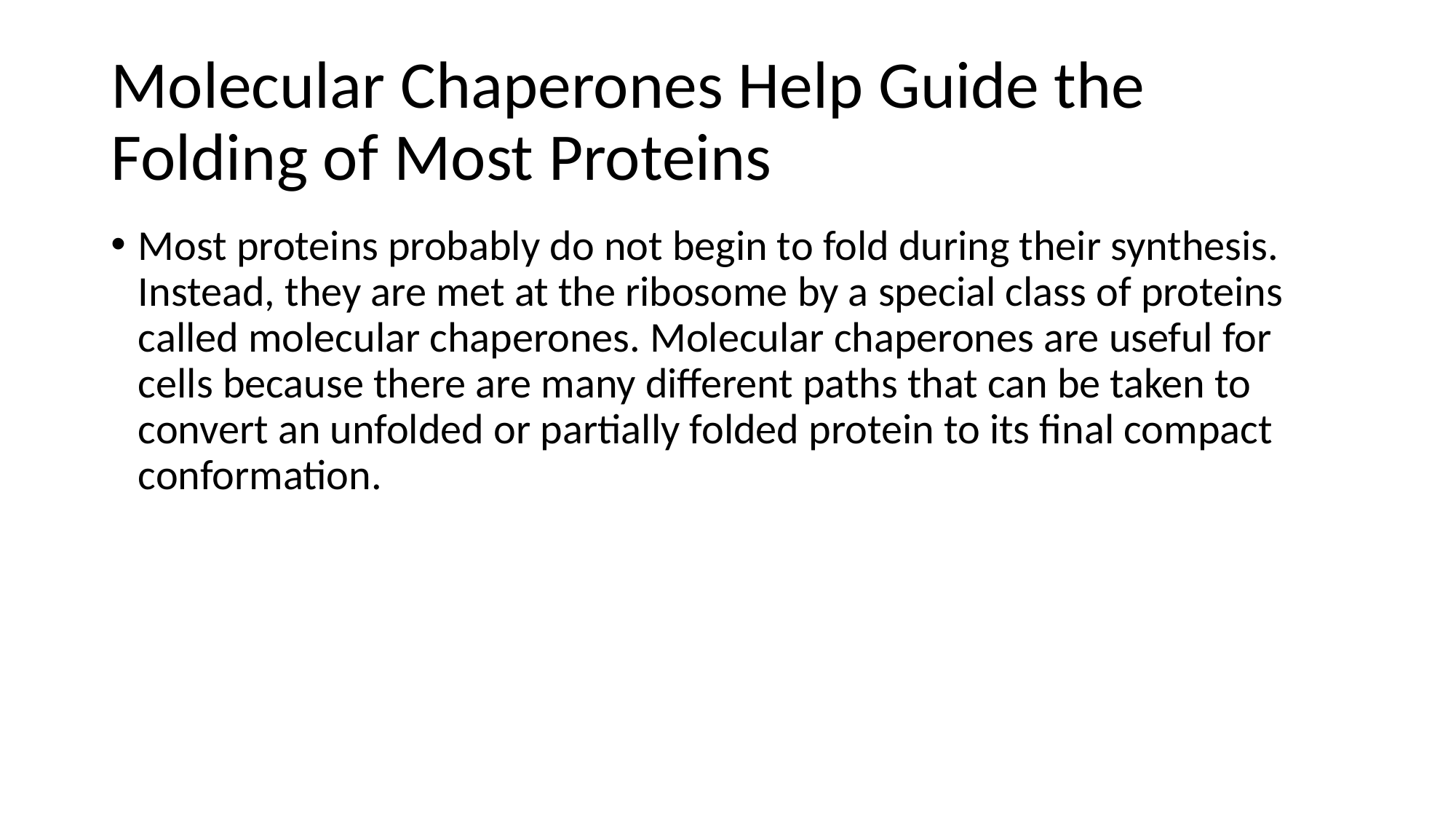

# Molecular Chaperones Help Guide the Folding of Most Proteins
Most proteins probably do not begin to fold during their synthesis. Instead, they are met at the ribosome by a special class of proteins called molecular chaperones. Molecular chaperones are useful for cells because there are many different paths that can be taken to convert an unfolded or partially folded protein to its final compact conformation.